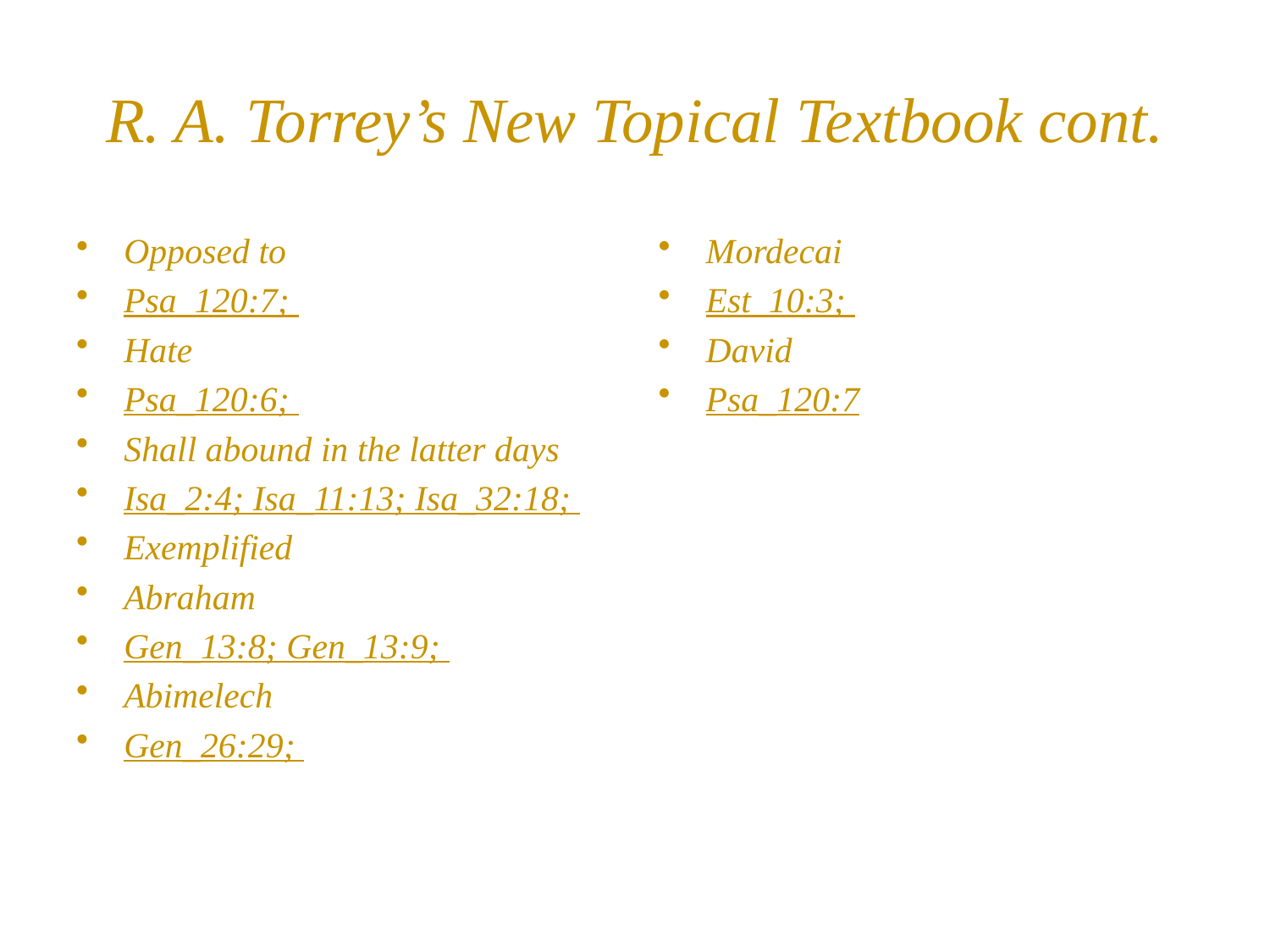

# R. A. Torrey’s New Topical Textbook cont.
Opposed to
Psa_120:7;
Hate
Psa_120:6;
Shall abound in the latter days
Isa_2:4; Isa_11:13; Isa_32:18;
Exemplified
Abraham
Gen_13:8; Gen_13:9;
Abimelech
Gen_26:29;
Mordecai
Est_10:3;
David
Psa_120:7